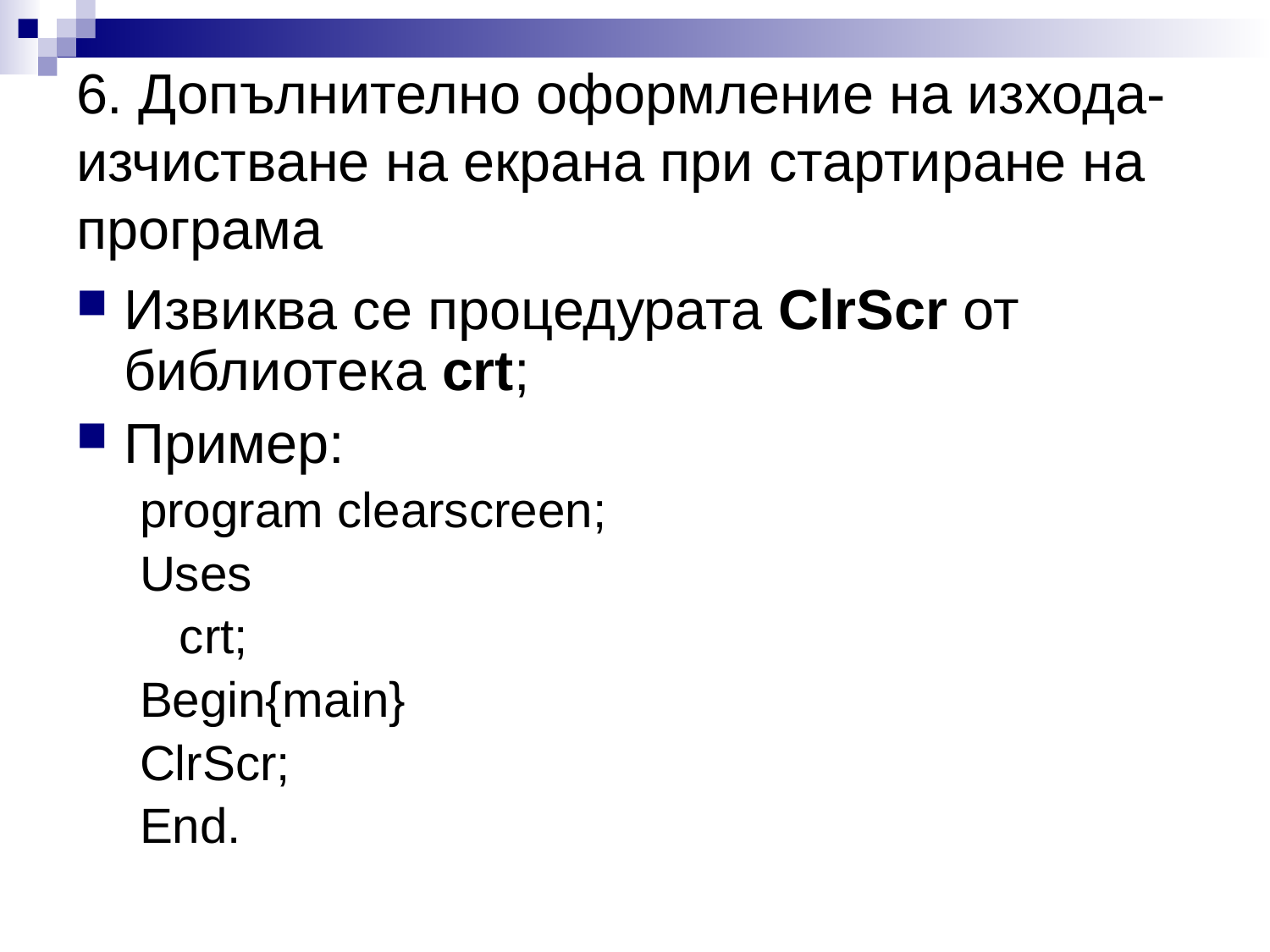

# 6. Допълнително оформление на изхода- изчистване на екрана при стартиране на програма
Извиква се процедурата ClrScr от библиотека crt;
Пример:
program clearscreen;
Uses
	crt;
Begin{main}
ClrScr;
End.